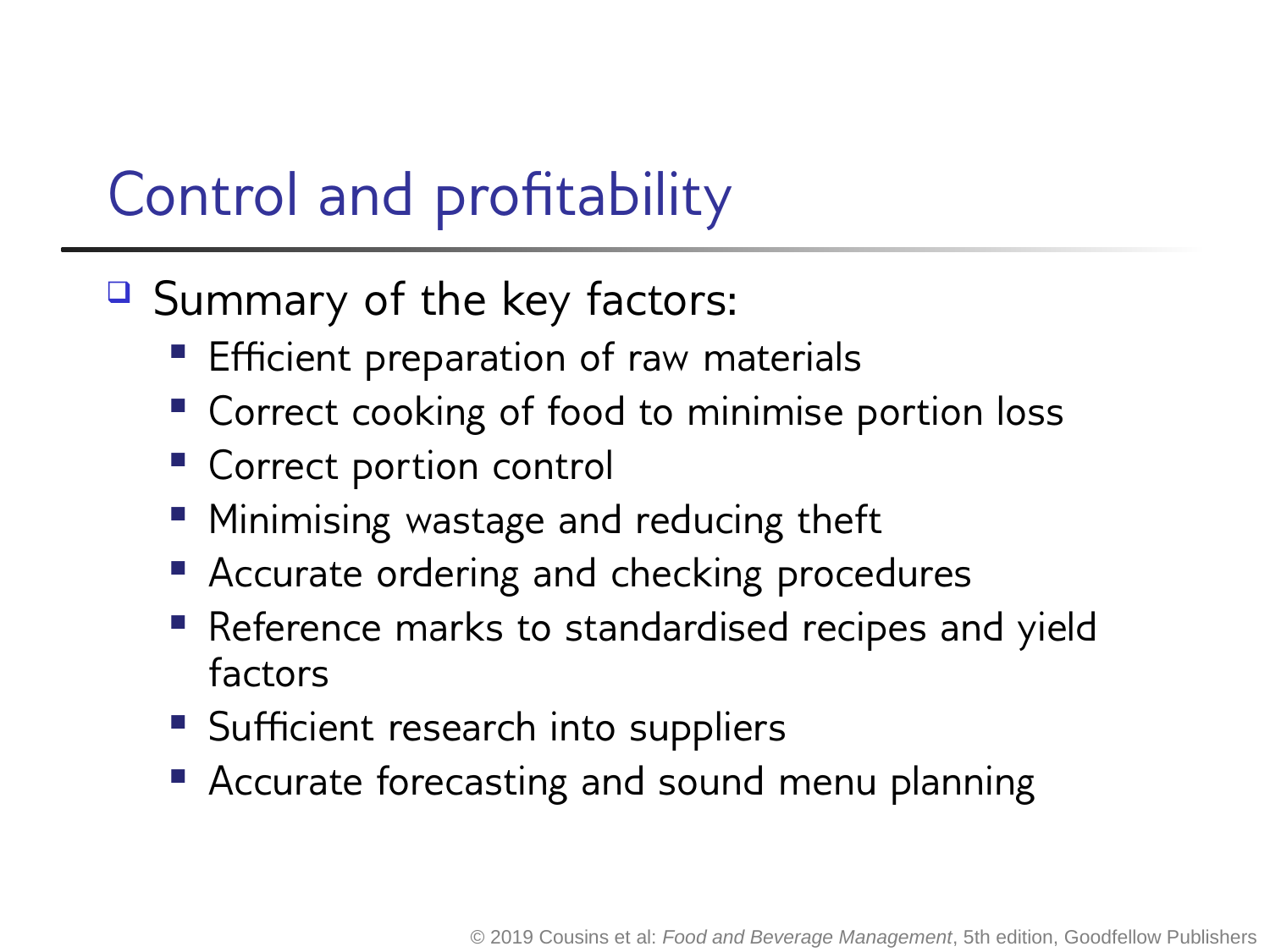

# Control and profitability
Summary of the key factors:
Efficient preparation of raw materials
Correct cooking of food to minimise portion loss
Correct portion control
Minimising wastage and reducing theft
Accurate ordering and checking procedures
Reference marks to standardised recipes and yield factors
Sufficient research into suppliers
Accurate forecasting and sound menu planning